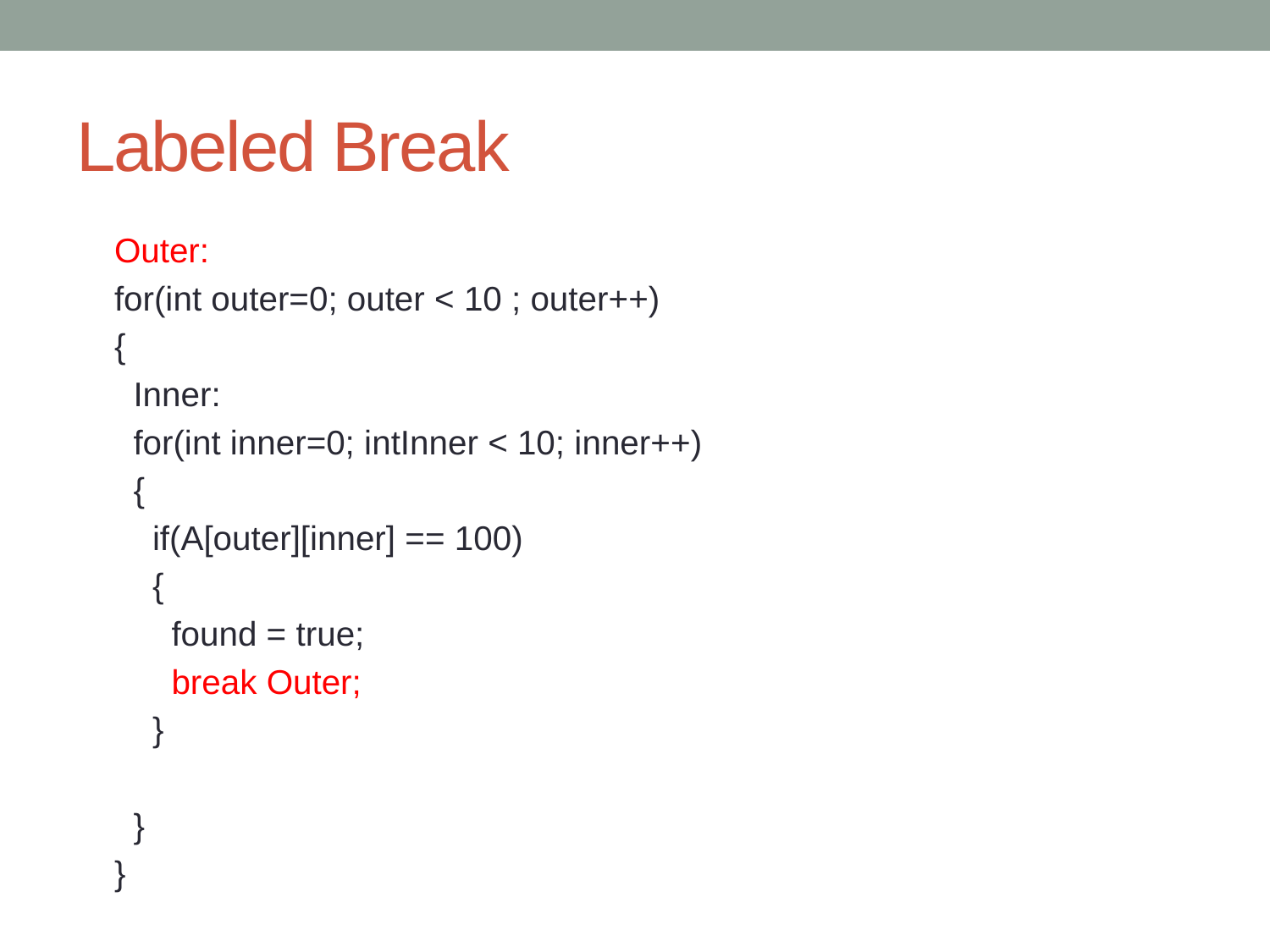

# Labeled Break
    Outer:
    for(int outer=0; outer < 10 ; outer++)
    {
      Inner:
      for(int inner=0; intInner < 10; inner++)
      {
        if(A[outer][inner] == 100)
        {
          found = true;
          break Outer;
        }

      }
    }